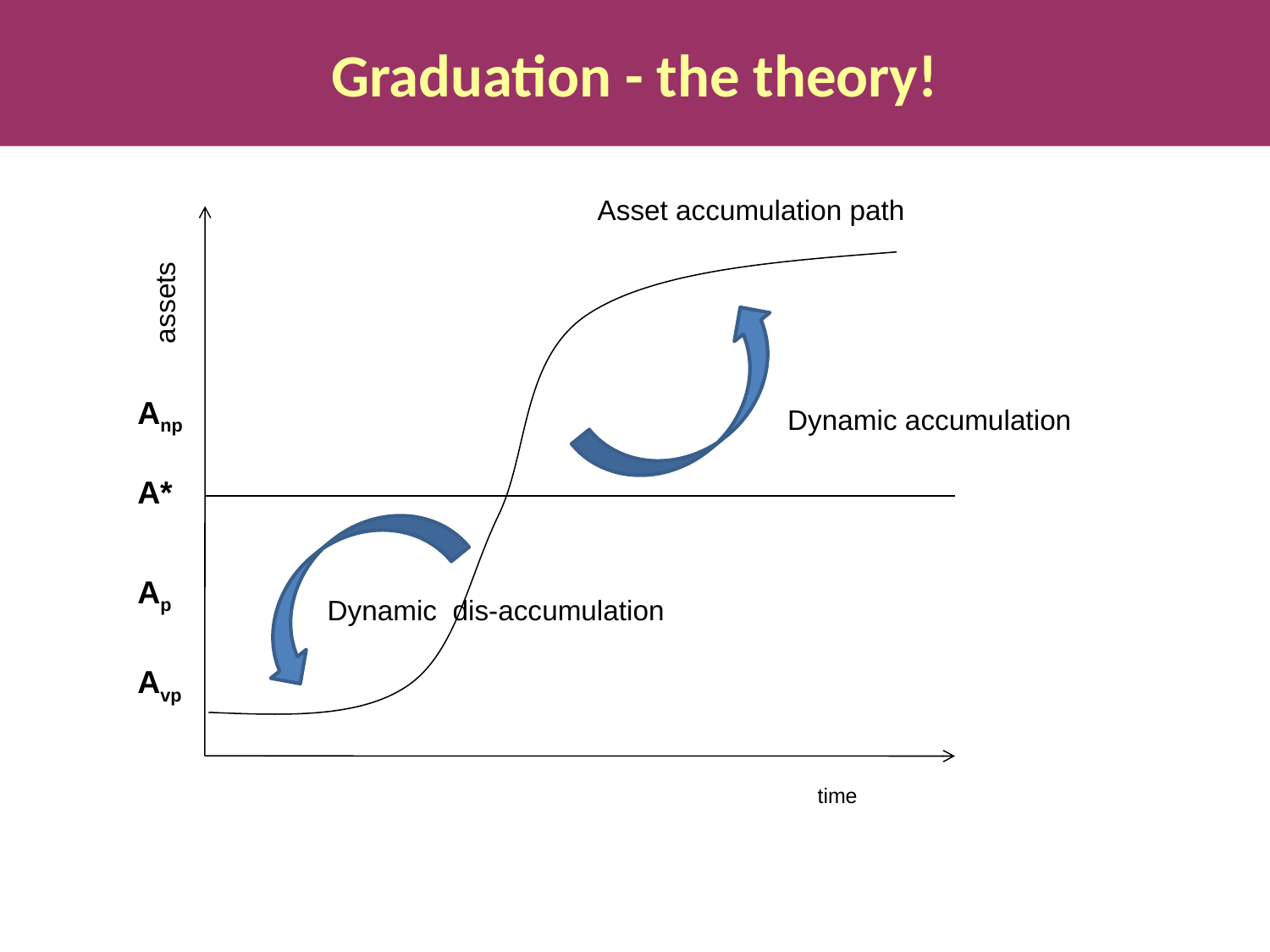

Graduation - the theory!
Asset accumulation path
assets

Anp
Dynamic accumulation
A*

Ap
Dynamic  dis-accumulation
Avp
time